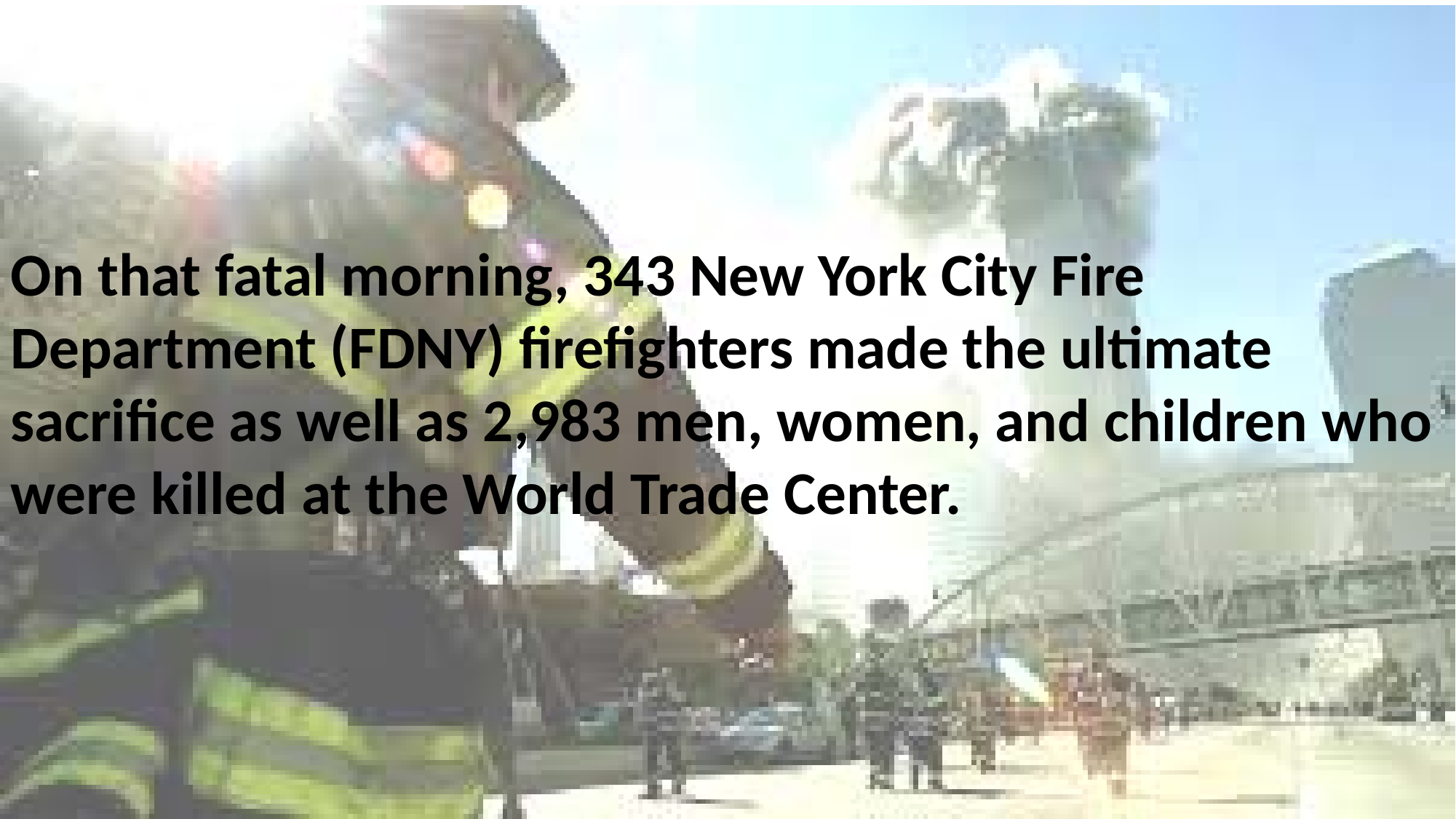

On that fatal morning, 343 New York City Fire Department (FDNY) firefighters made the ultimate sacrifice as well as 2,983 men, women, and children who were killed at the World Trade Center.